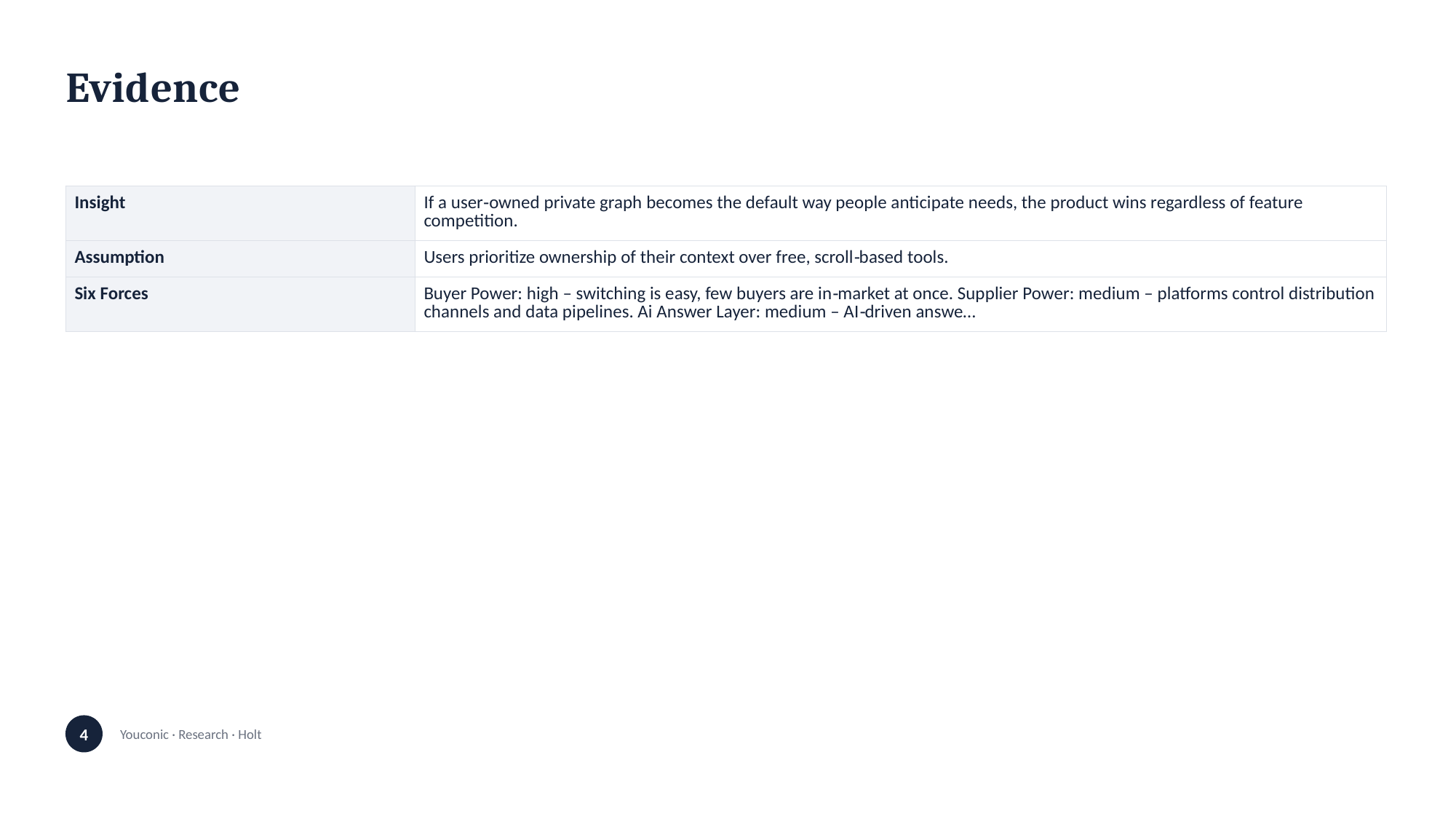

Evidence
| Insight | If a user‑owned private graph becomes the default way people anticipate needs, the product wins regardless of feature competition. |
| --- | --- |
| Assumption | Users prioritize ownership of their context over free, scroll‑based tools. |
| Six Forces | Buyer Power: high – switching is easy, few buyers are in‑market at once. Supplier Power: medium – platforms control distribution channels and data pipelines. Ai Answer Layer: medium – AI‑driven answe… |

4
Youconic · Research · Holt